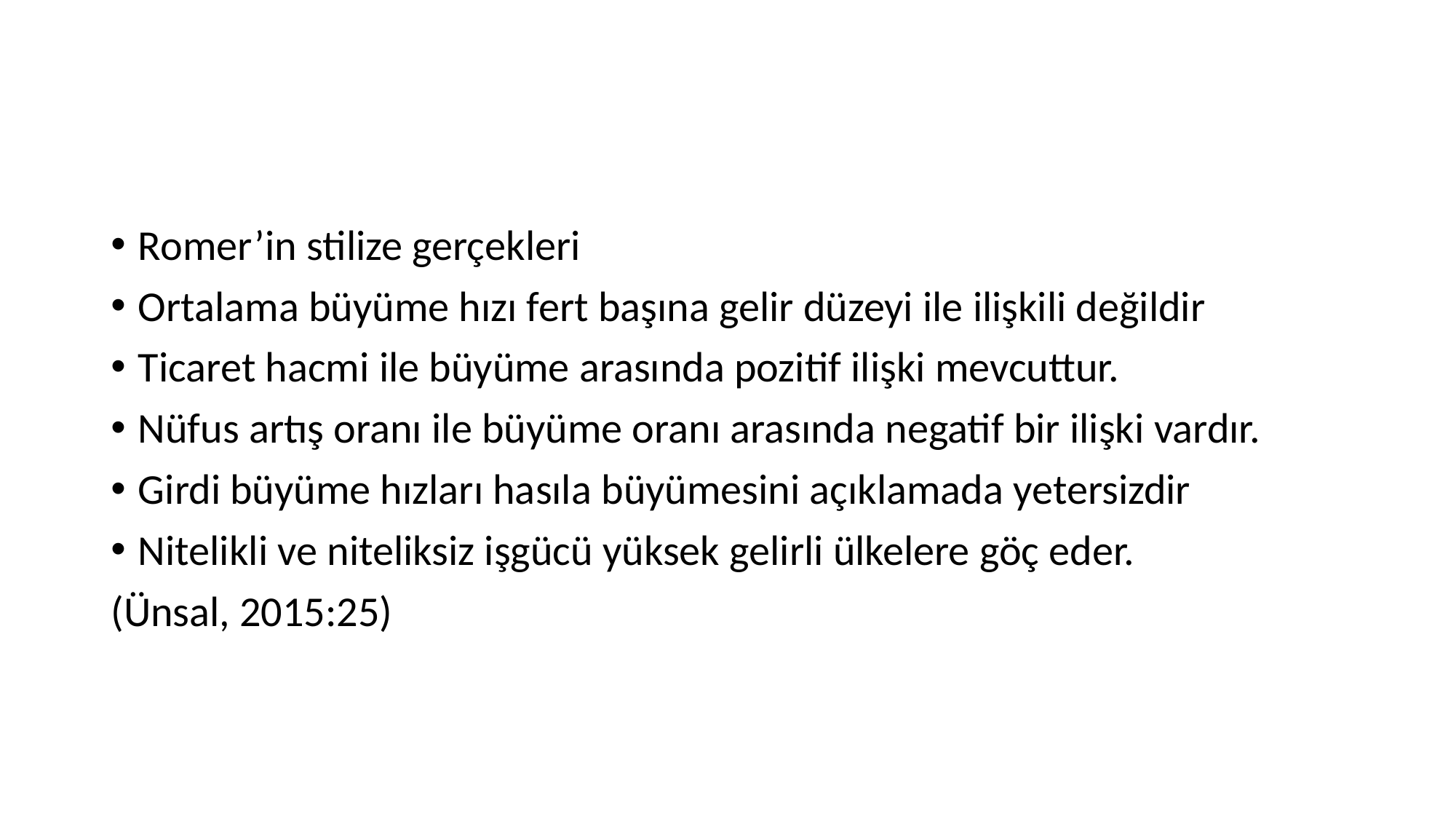

#
Romer’in stilize gerçekleri
Ortalama büyüme hızı fert başına gelir düzeyi ile ilişkili değildir
Ticaret hacmi ile büyüme arasında pozitif ilişki mevcuttur.
Nüfus artış oranı ile büyüme oranı arasında negatif bir ilişki vardır.
Girdi büyüme hızları hasıla büyümesini açıklamada yetersizdir
Nitelikli ve niteliksiz işgücü yüksek gelirli ülkelere göç eder.
(Ünsal, 2015:25)